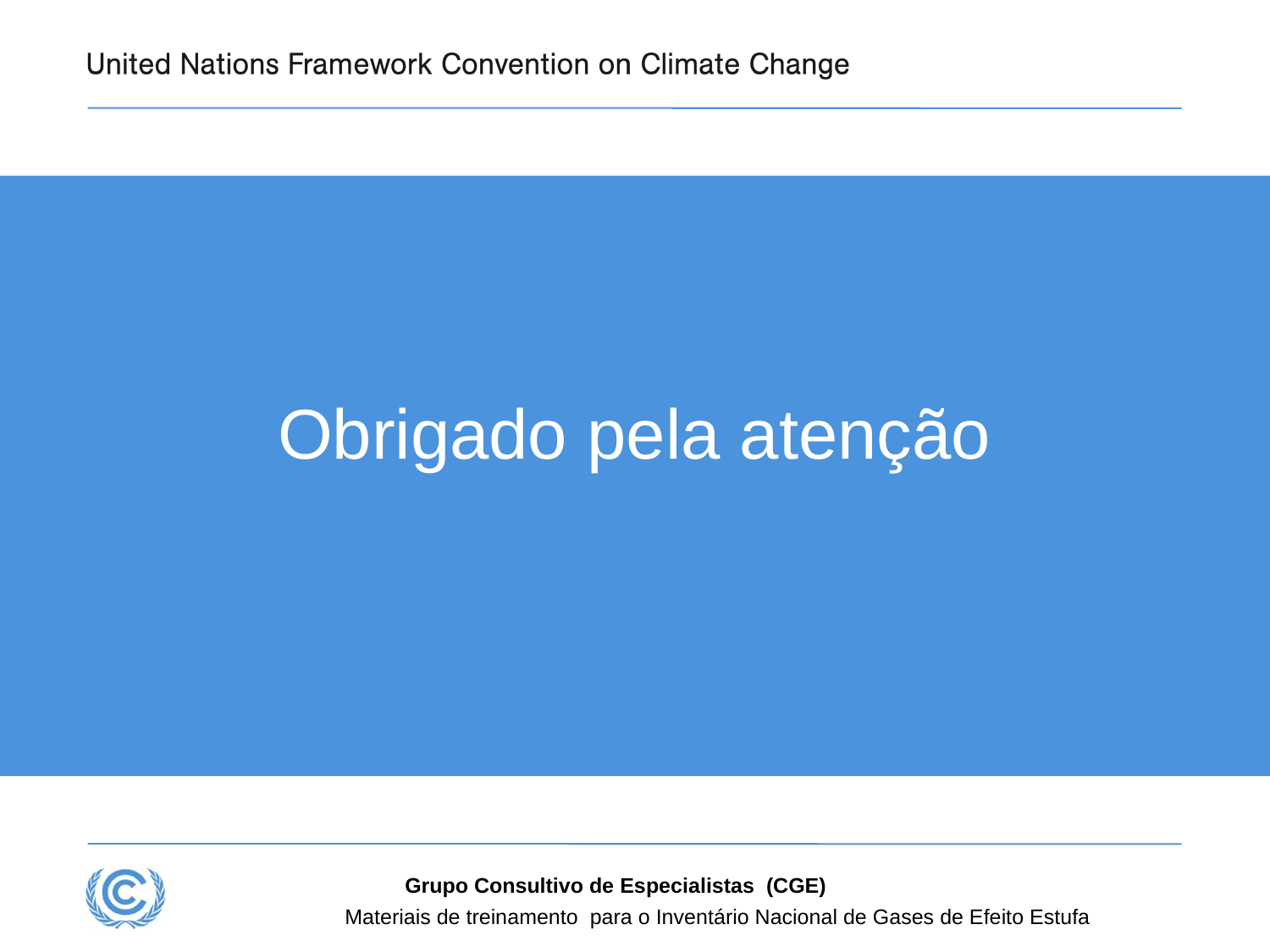

# Obrigado pela atenção
Grupo Consultivo de Especialistas  (CGE)
Materiais de treinamento  para o Inventário Nacional de Gases de Efeito Estufa